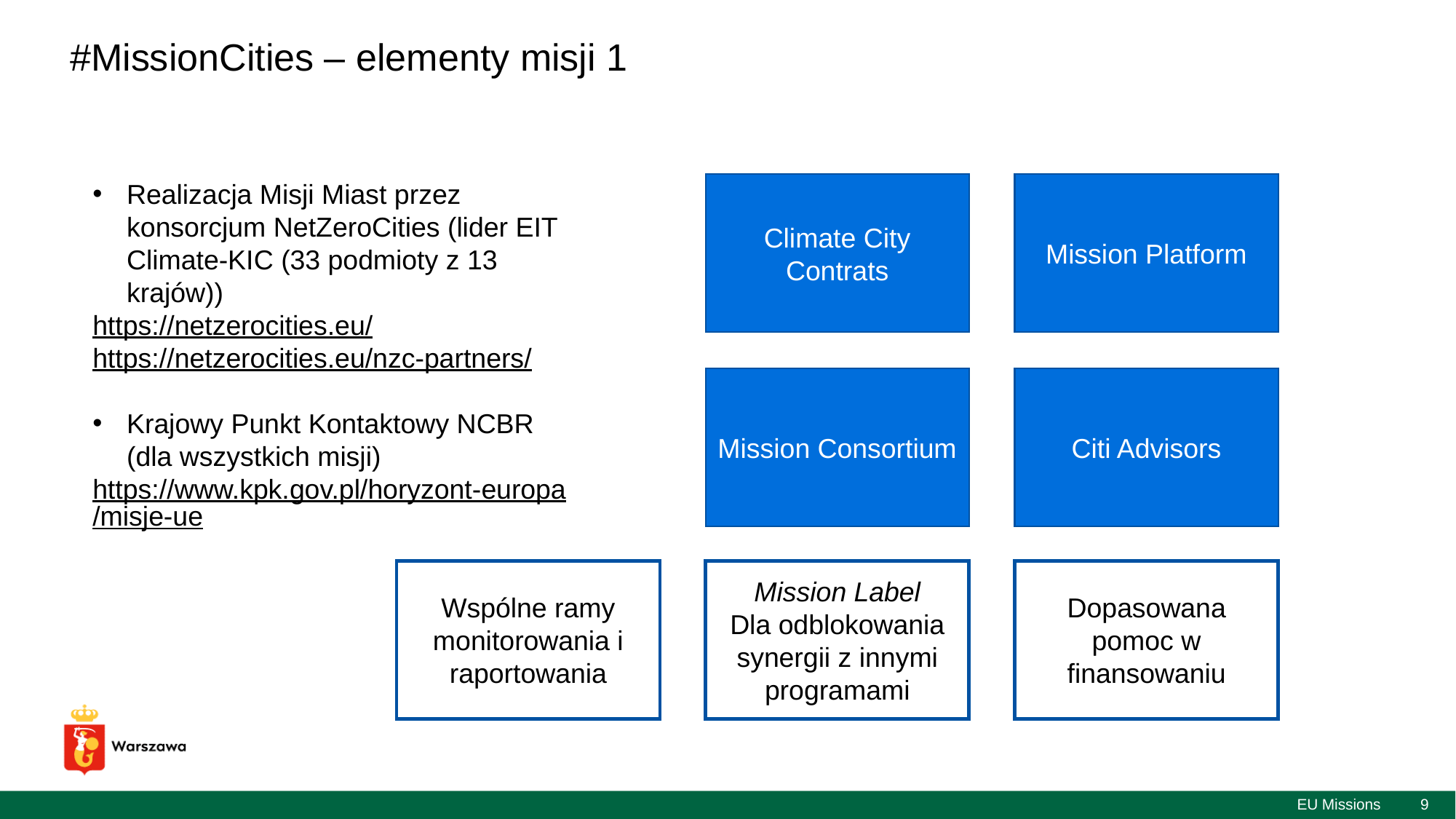

# #MissionCities – elementy misji 1
Realizacja Misji Miast przez konsorcjum NetZeroCities (lider EIT Climate-KIC (33 podmioty z 13 krajów))
https://netzerocities.eu/
https://netzerocities.eu/nzc-partners/

Krajowy Punkt Kontaktowy NCBR (dla wszystkich misji)
https://www.kpk.gov.pl/horyzont-europa/misje-ue

Climate City Contrats
Mission Platform
Mission Consortium
Citi Advisors
Wspólne ramy monitorowania i raportowania
Mission Label
Dla odblokowania synergii z innymi programami
Dopasowana pomoc w finansowaniu
EU Missions
9